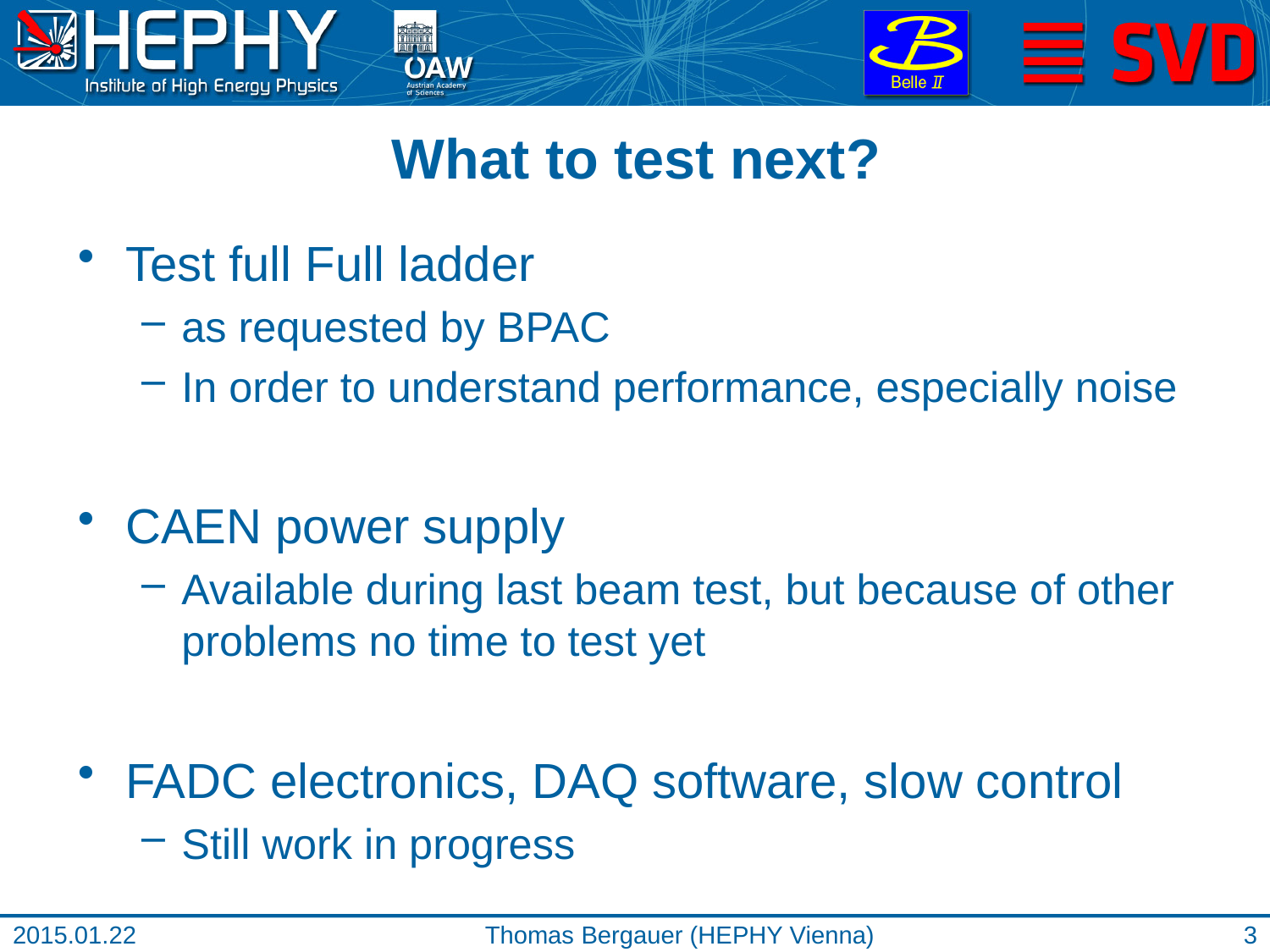

# What to test next?
Test full Full ladder
as requested by BPAC
In order to understand performance, especially noise

CAEN power supply
Available during last beam test, but because of other problems no time to test yet

FADC electronics, DAQ software, slow control
Still work in progress
2015.01.22
Thomas Bergauer (HEPHY Vienna)
3